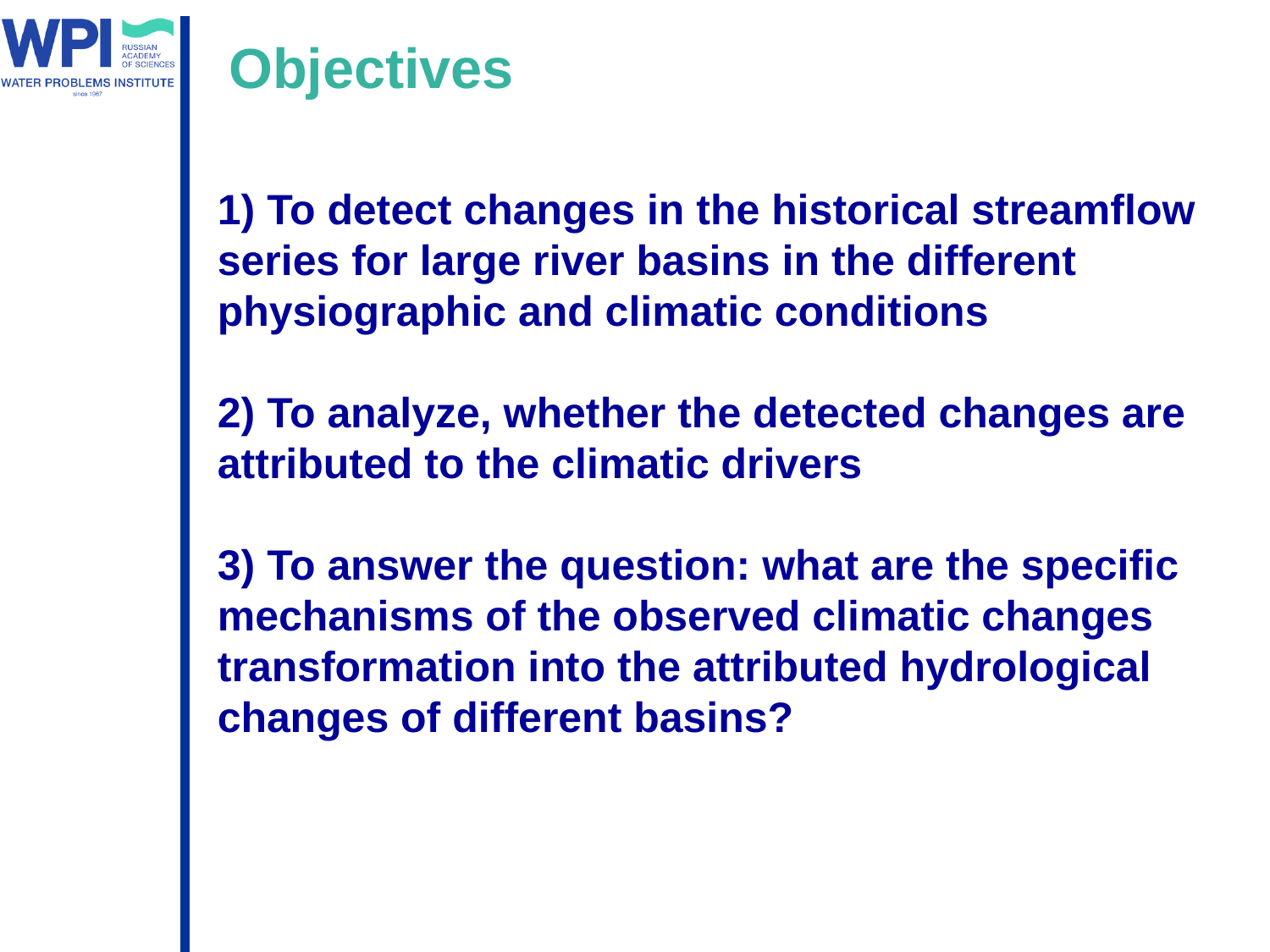

Objectives
1) To detect changes in the historical streamflow series for large river basins in the different physiographic and climatic conditions

2) To analyze, whether the detected changes are attributed to the climatic drivers

3) To answer the question: what are the specific mechanisms of the observed climatic changes transformation into the attributed hydrological changes of different basins?